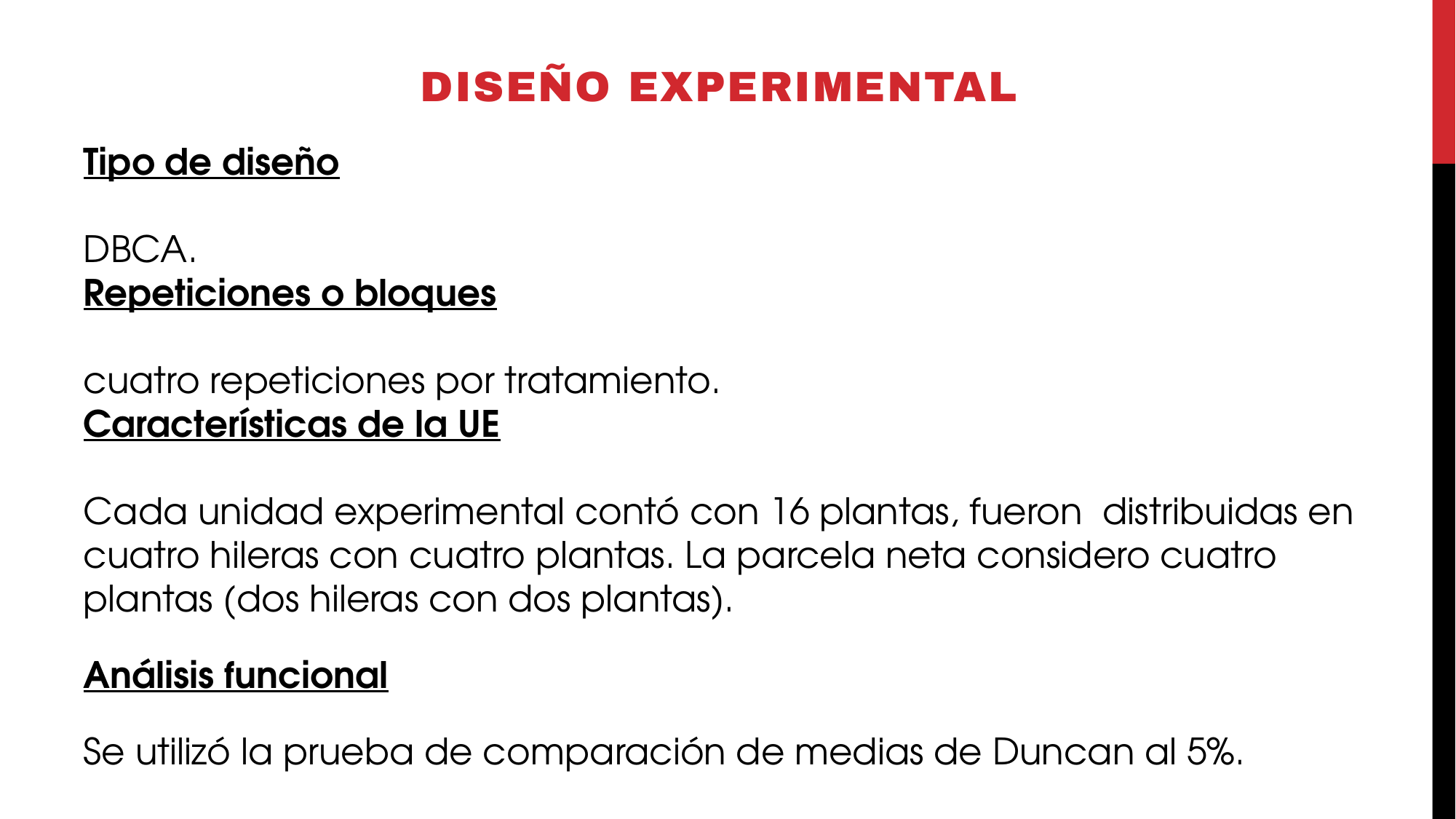

DISEÑO EXPERIMENTAL
# Tipo de diseño   DBCA. Repeticiones o bloques   cuatro repeticiones por tratamiento. Características de la UE   Cada unidad experimental contó con 16 plantas, fueron  distribuidas en cuatro hileras con cuatro plantas. La parcela neta considero cuatro plantas (dos hileras con dos plantas). Análisis funcional Se utilizó la prueba de comparación de medias de Duncan al 5%.